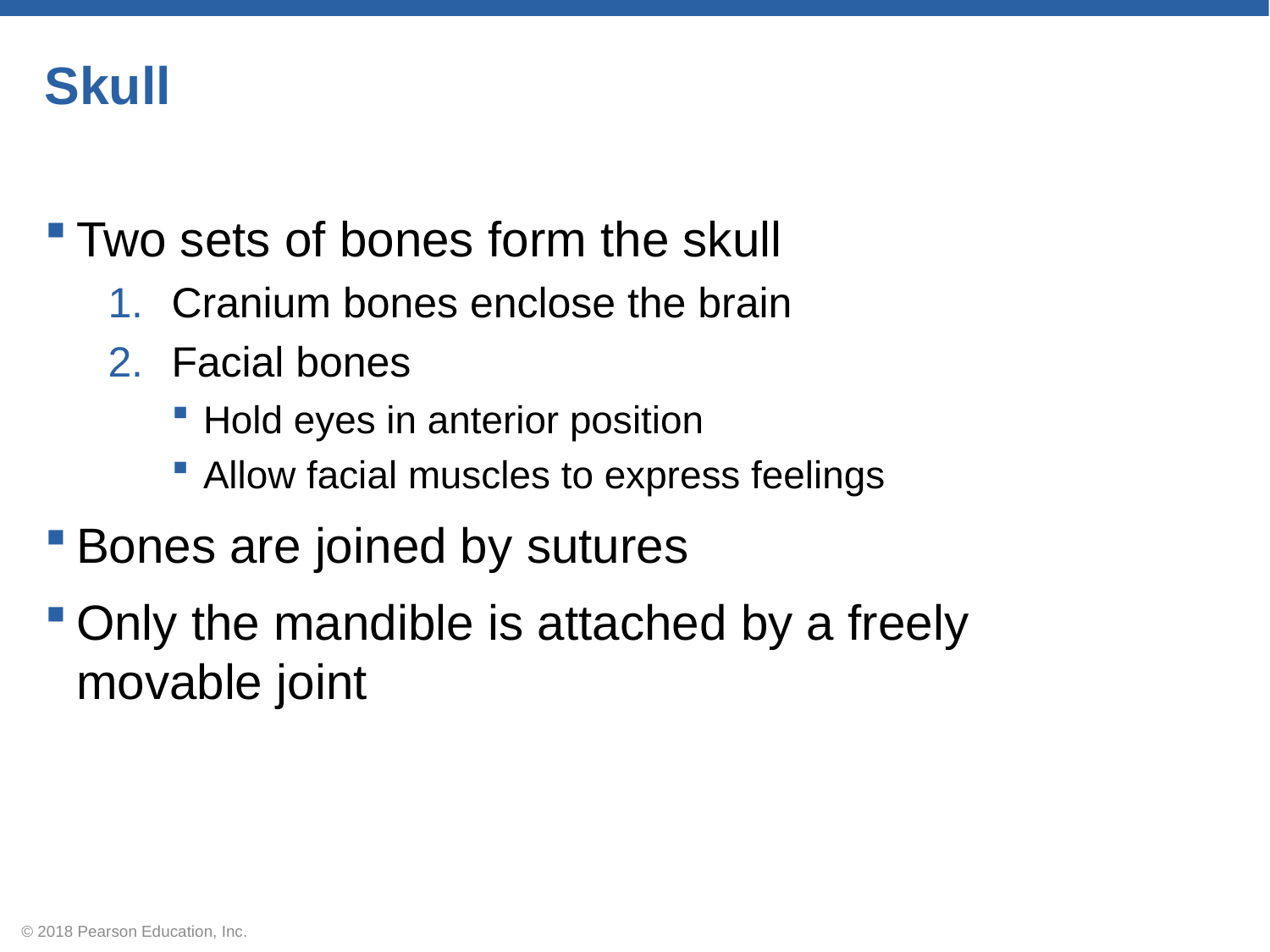

# Skull
Two sets of bones form the skull
Cranium bones enclose the brain
Facial bones
Hold eyes in anterior position
Allow facial muscles to express feelings
Bones are joined by sutures
Only the mandible is attached by a freely movable joint
© 2018 Pearson Education, Inc.